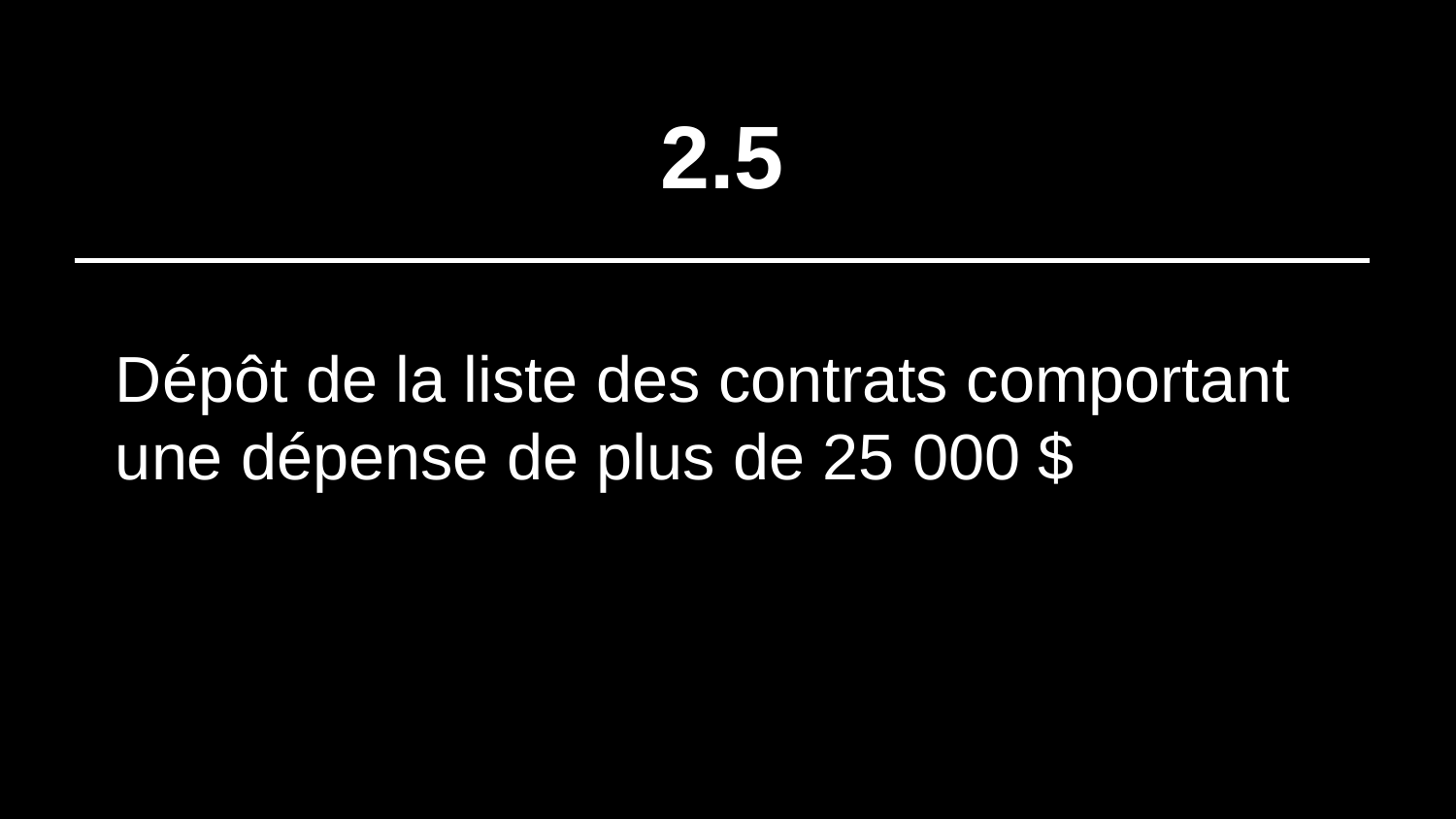

# 2.5

Dépôt de la liste des contrats comportant une dépense de plus de 25 000 $